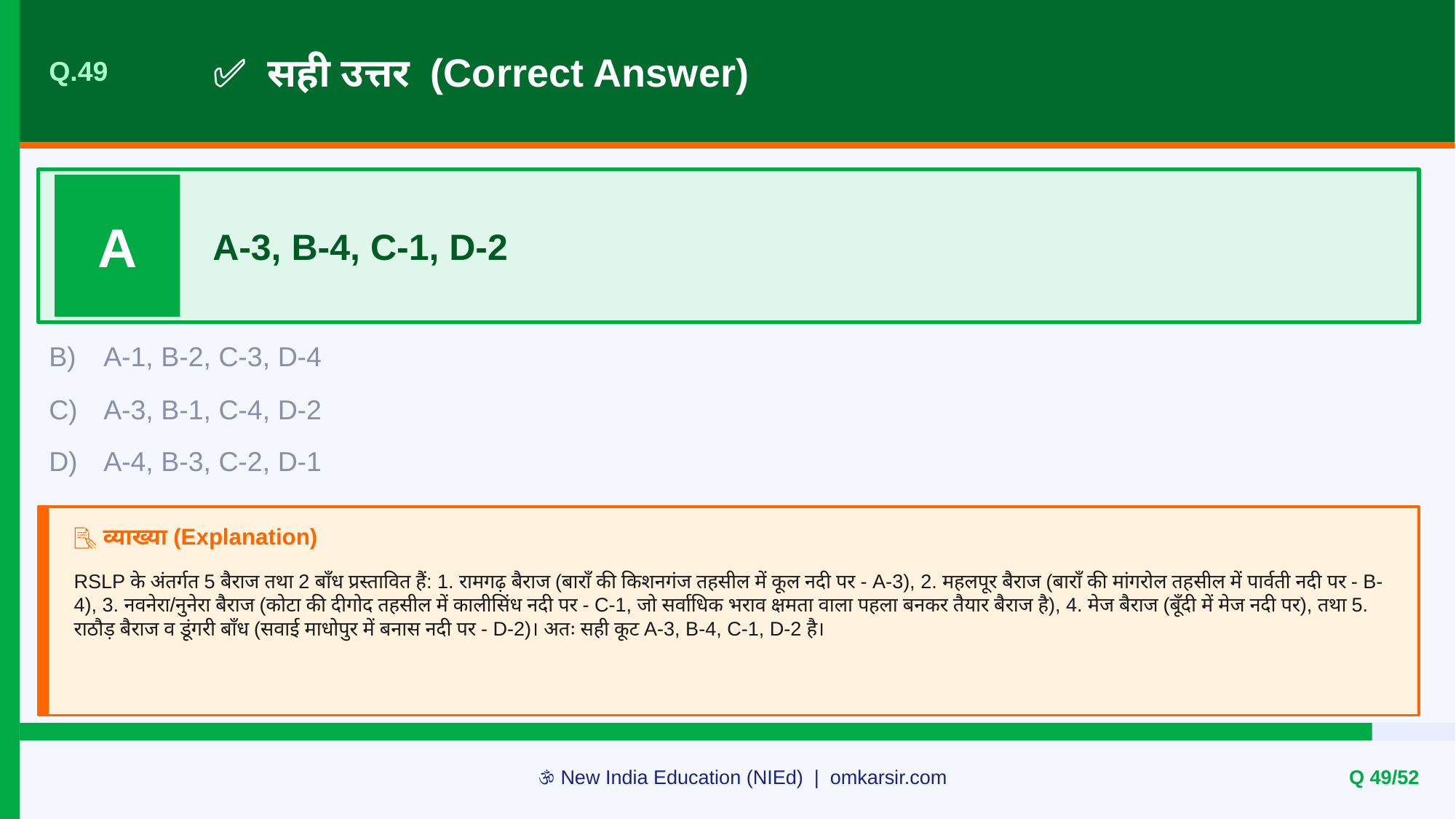

✅  सही उत्तर  (Correct Answer)
Q.49

A
A-3, B-4, C-1, D-2
B)
A-1, B-2, C-3, D-4
C)
A-3, B-1, C-4, D-2
D)
A-4, B-3, C-2, D-1

📝 व्याख्या (Explanation)
RSLP के अंतर्गत 5 बैराज तथा 2 बाँध प्रस्तावित हैं: 1. रामगढ़ बैराज (बाराँ की किशनगंज तहसील में कूल नदी पर - A-3), 2. महलपूर बैराज (बाराँ की मांगरोल तहसील में पार्वती नदी पर - B-4), 3. नवनेरा/नुनेरा बैराज (कोटा की दीगोद तहसील में कालीसिंध नदी पर - C-1, जो सर्वाधिक भराव क्षमता वाला पहला बनकर तैयार बैराज है), 4. मेज बैराज (बूँदी में मेज नदी पर), तथा 5. राठौड़ बैराज व डूंगरी बाँध (सवाई माधोपुर में बनास नदी पर - D-2)। अतः सही कूट A-3, B-4, C-1, D-2 है।

🕉️ New India Education (NIEd)  |  omkarsir.com
Q 49/52